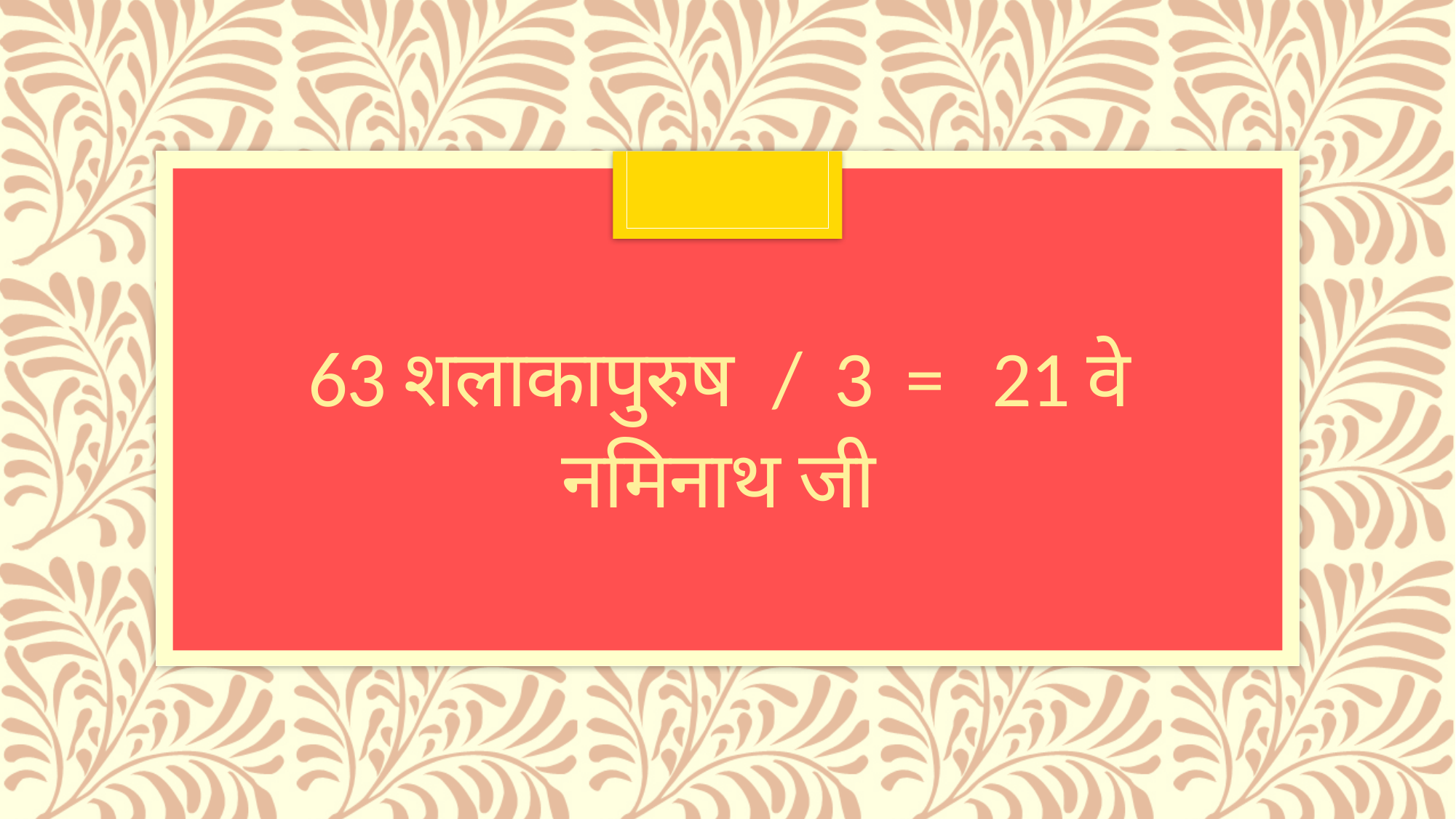

# 63 शलाकापुरुष  /  3  =   21 वे  नमिनाथ जी